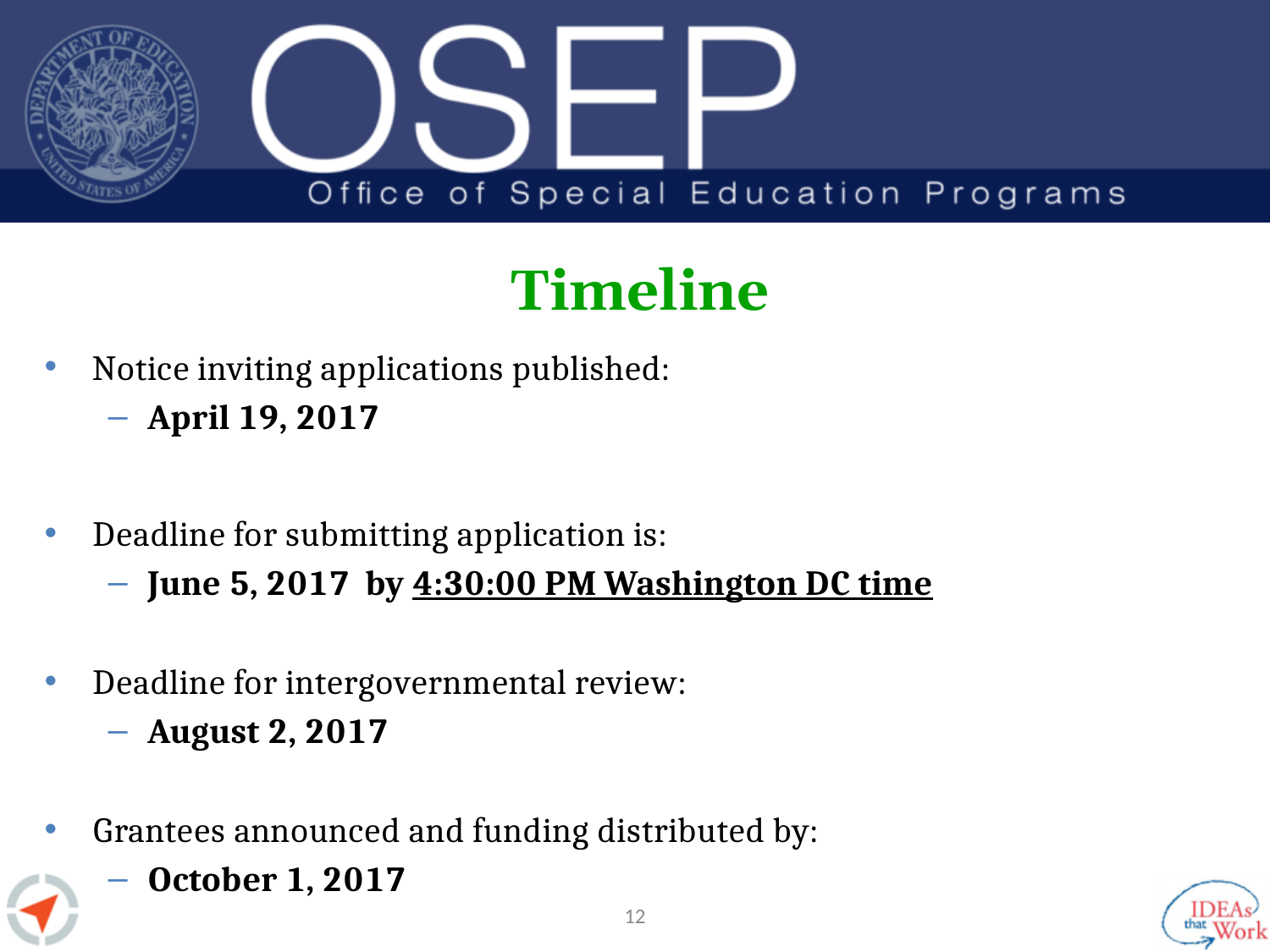

# Timeline
Notice inviting applications published:
April 19, 2017

Deadline for submitting application is:
June 5, 2017  by 4:30:00 PM Washington DC time

Deadline for intergovernmental review:
August 2, 2017

Grantees announced and funding distributed by:
October 1, 2017

12